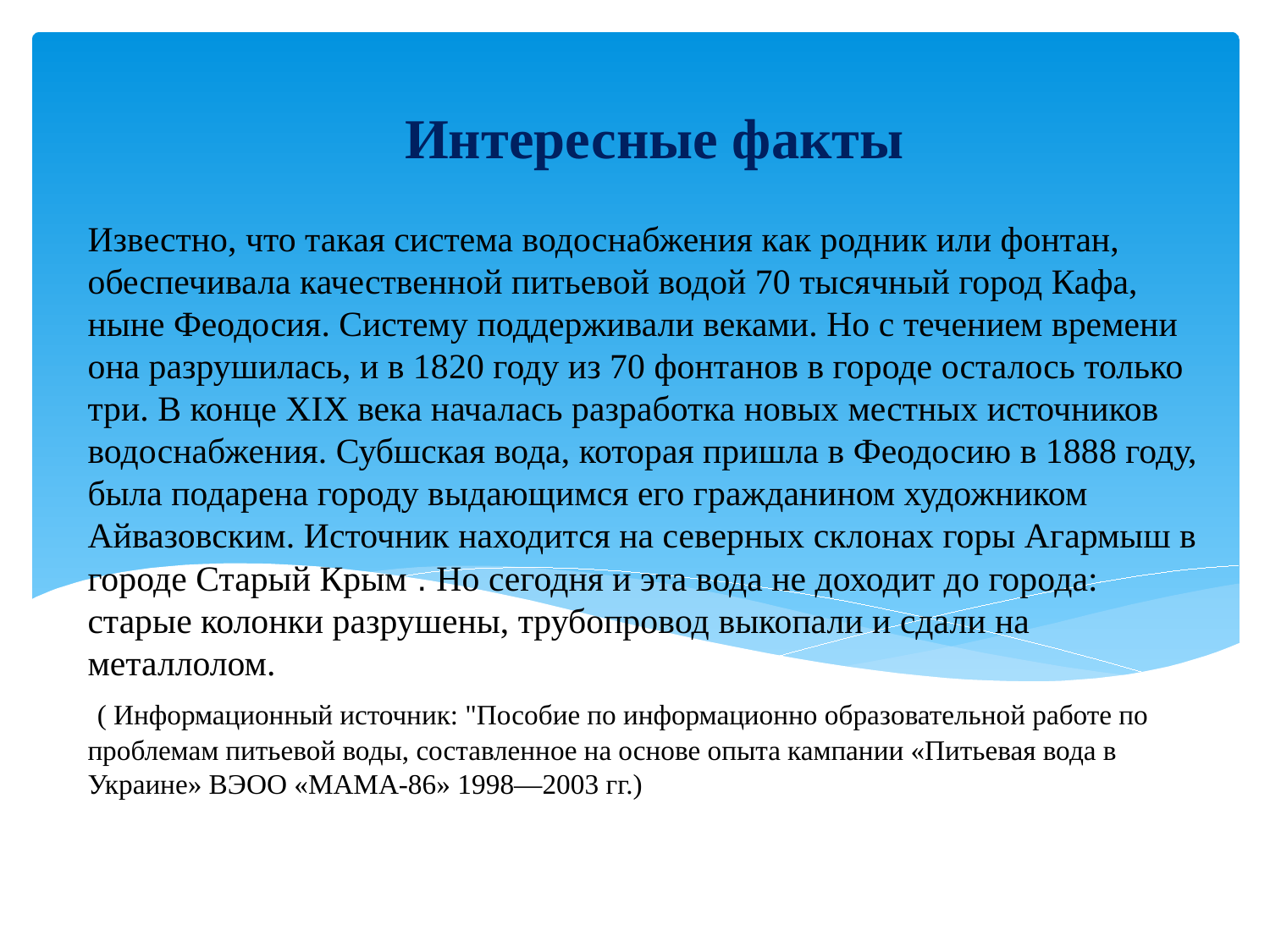

# Интересные факты
Известно, что такая система водоснабжения как родник или фонтан, обеспечивала качественной питьевой водой 70 тысячный город Кафа, ныне Феодосия. Систему поддерживали веками. Но с течением времени она разрушилась, и в 1820 году из 70 фонтанов в городе осталось только три. В конце ХІХ века началась разработка новых местных источников водоснабжения. Субшская вода, которая пришла в Феодосию в 1888 году, была подарена городу выдающимся его гражданином художником Айвазовским. Источник находится на северных склонах горы Агармыш в городе Старый Крым . Но сегодня и эта вода не доходит до города: старые колонки разрушены, трубопровод выкопали и сдали на металлолом.
 ( Информационный источник: "Пособие по информационно образовательной работе по проблемам питьевой воды, составленное на основе опыта кампании «Питьевая вода в Украине» ВЭОО «МАМА-86» 1998—2003 гг.)